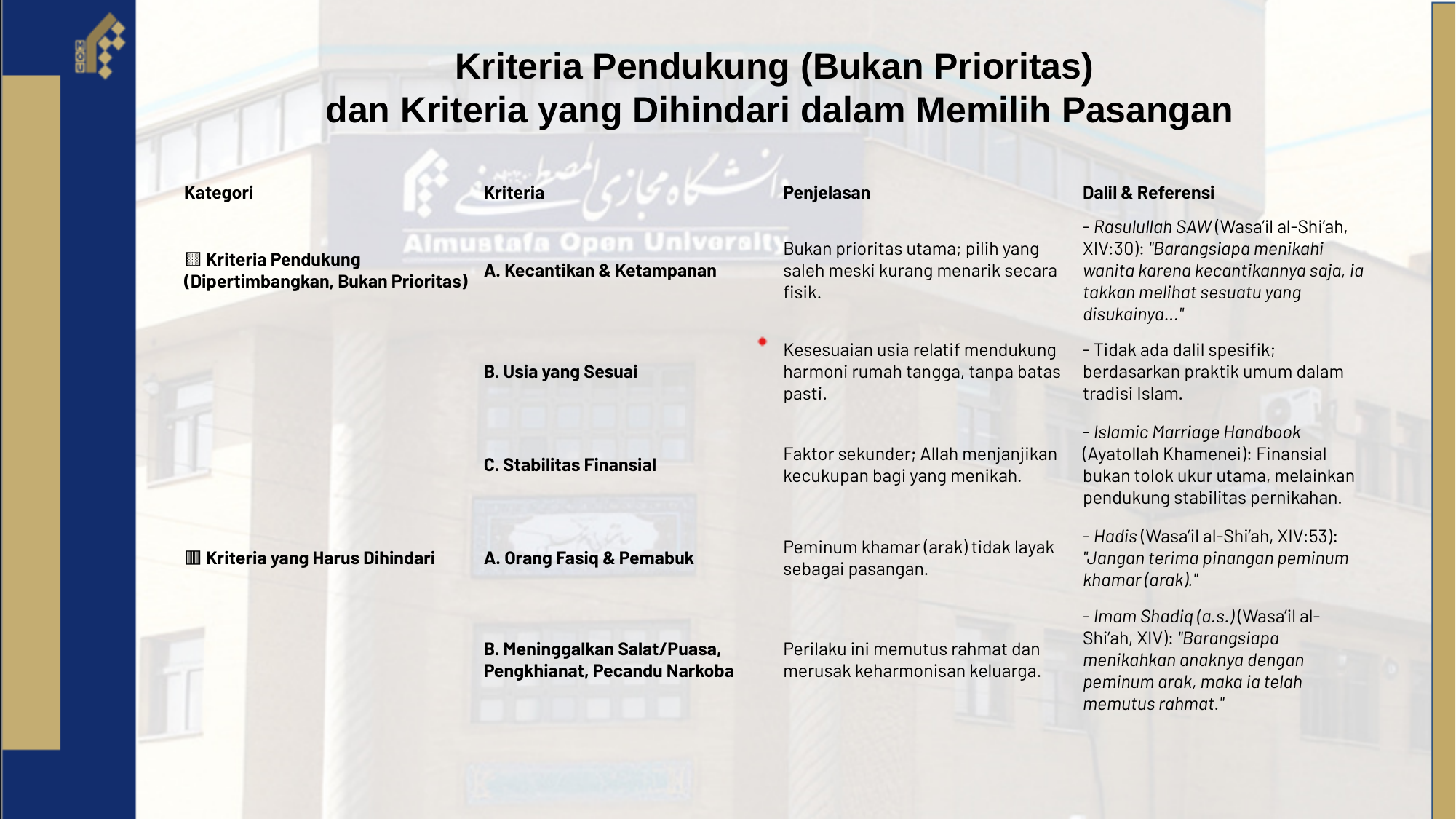

# Kriteria Pendukung (Bukan Prioritas) dan Kriteria yang Dihindari dalam Memilih Pasangan
| Kategori | Kriteria | Penjelasan | Dalil & Referensi |
| --- | --- | --- | --- |
| 🟨 Kriteria Pendukung (Dipertimbangkan, Bukan Prioritas) | A. Kecantikan & Ketampanan | Bukan prioritas utama; pilih yang saleh meski kurang menarik secara fisik. | - Rasulullah SAW (Wasa’il al-Shi’ah, XIV:30): "Barangsiapa menikahi wanita karena kecantikannya saja, ia takkan melihat sesuatu yang disukainya..." |
|  | B. Usia yang Sesuai | Kesesuaian usia relatif mendukung harmoni rumah tangga, tanpa batas pasti. | - Tidak ada dalil spesifik; berdasarkan praktik umum dalam tradisi Islam. |
|  | C. Stabilitas Finansial | Faktor sekunder; Allah menjanjikan kecukupan bagi yang menikah. | - Islamic Marriage Handbook (Ayatollah Khamenei): Finansial bukan tolok ukur utama, melainkan pendukung stabilitas pernikahan. |
| 🟥 Kriteria yang Harus Dihindari | A. Orang Fasiq & Pemabuk | Peminum khamar (arak) tidak layak sebagai pasangan. | - Hadis (Wasa’il al-Shi’ah, XIV:53): "Jangan terima pinangan peminum khamar (arak)." |
|  | B. Meninggalkan Salat/Puasa, Pengkhianat, Pecandu Narkoba | Perilaku ini memutus rahmat dan merusak keharmonisan keluarga. | - Imam Shadiq (a.s.) (Wasa’il al-Shi’ah, XIV): "Barangsiapa menikahkan anaknya dengan peminum arak, maka ia telah memutus rahmat." |